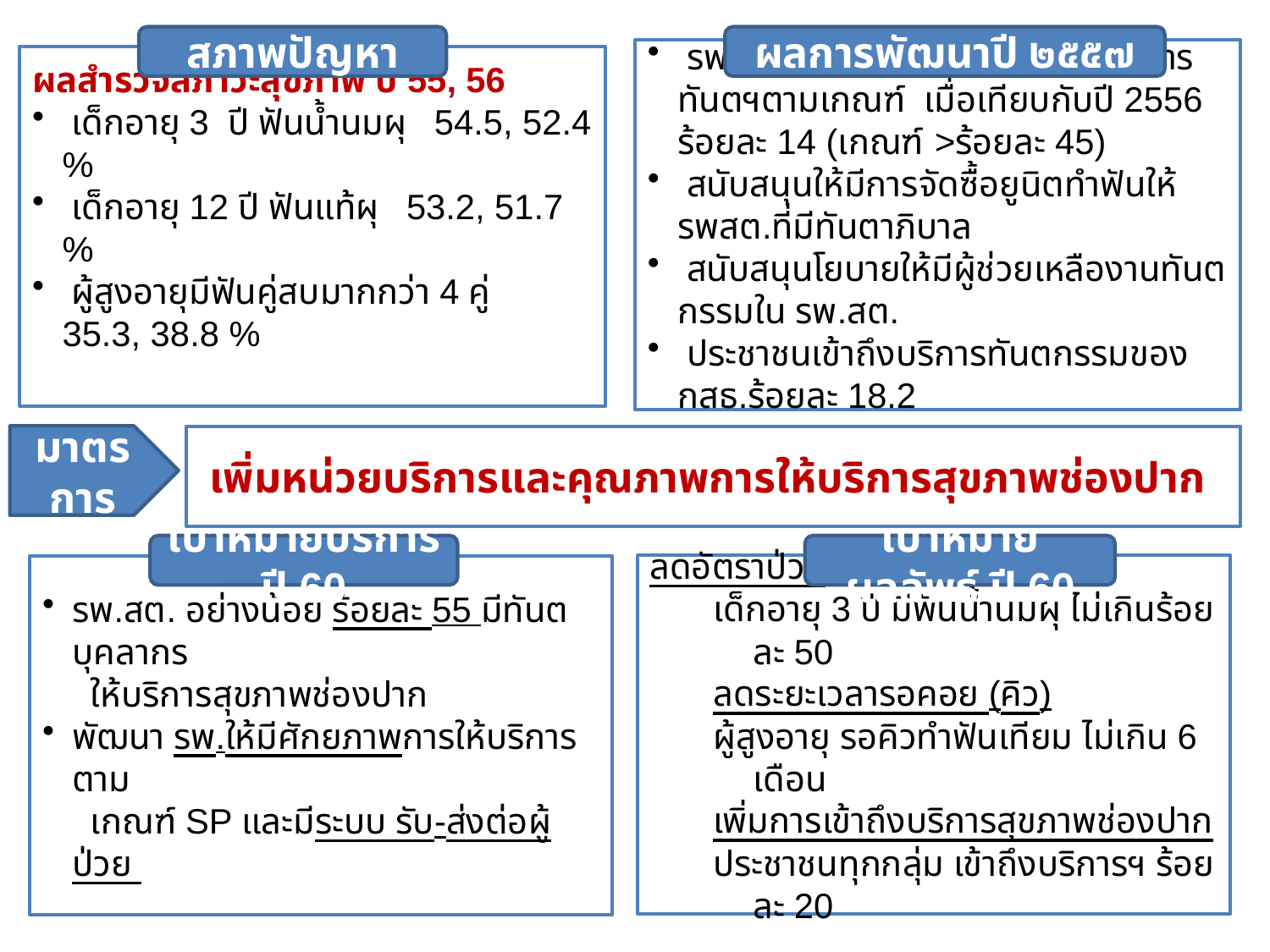

สภาพปัญหา
ผลการพัฒนาปี ๒๕๕๗
 รพ.สต./ศสม. ร้อยละ 54.7 จัดบริการทันตฯตามเกณฑ์  เมื่อเทียบกับปี 2556  ร้อยละ 14 (เกณฑ์ >ร้อยละ 45)
 สนับสนุนให้มีการจัดซื้อยูนิตทำฟันให้รพสต.ที่มีทันตาภิบาล
 สนับสนุนโยบายให้มีผู้ช่วยเหลืองานทันตกรรมใน รพ.สต.
 ประชาชนเข้าถึงบริการทันตกรรมของ กสธ.ร้อยละ 18.2

ผลสำรวจสภาวะสุขภาพ ปี 55, 56
 เด็กอายุ 3  ปี ฟันน้ำนมผุ   54.5, 52.4 %
 เด็กอายุ 12 ปี ฟันแท้ผุ   53.2, 51.7 %
 ผู้สูงอายุมีฟันคู่สบมากกว่า 4 คู่   35.3, 38.8 %
มาตรการ
 เพิ่มหน่วยบริการและคุณภาพการให้บริการสุขภาพช่องปาก
เป้าหมายบริการ ปี 60
เป้าหมายผลลัพธ์ ปี 60
ลดอัตราป่วย
เด็กอายุ 3 ปี มีฟันน้ำนมผุ ไม่เกินร้อยละ 50
ลดระยะเวลารอคอย (คิว)
ผู้สูงอายุ รอคิวทำฟันเทียม ไม่เกิน 6 เดือน
เพิ่มการเข้าถึงบริการสุขภาพช่องปาก
ประชาชนทุกกลุ่ม เข้าถึงบริการฯ ร้อยละ 20
รพ.สต. อย่างน้อย ร้อยละ 55 มีทันตบุคลากร
  ให้บริการสุขภาพช่องปาก
พัฒนา รพ.ให้มีศักยภาพการให้บริการตาม
  เกณฑ์ SP และมีระบบ รับ-ส่งต่อผู้ป่วย